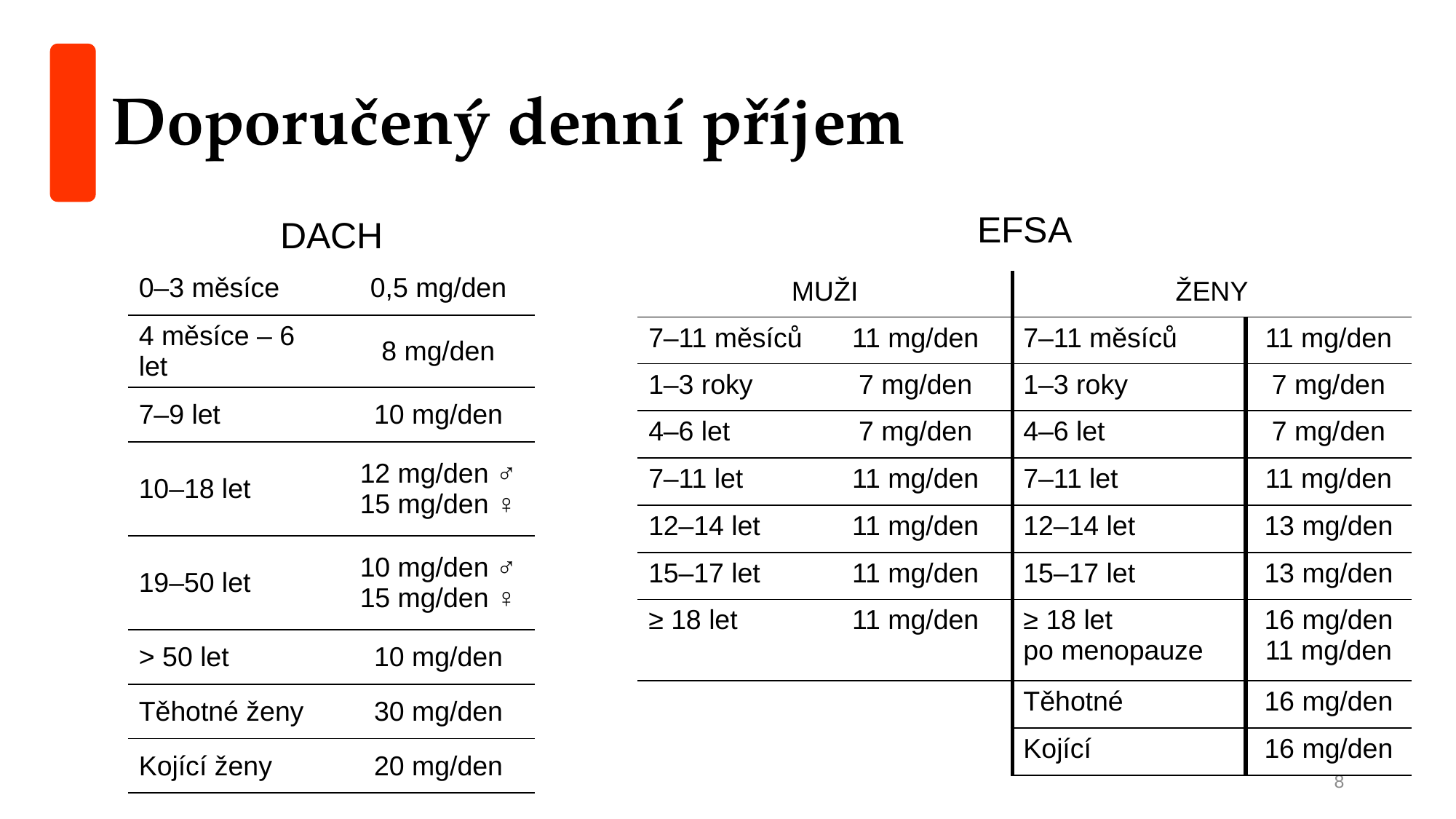

# Doporučený denní příjem
EFSA
DACH
| 0–3 měsíce | 0,5 mg/den |
| --- | --- |
| 4 měsíce – 6 let | 8 mg/den |
| 7–9 let | 10 mg/den |
| 10–18 let | 12 mg/den ♂ 15 mg/den ♀ |
| 19–50 let | 10 mg/den ♂ 15 mg/den ♀ |
| > 50 let | 10 mg/den |
| Těhotné ženy | 30 mg/den |
| Kojící ženy | 20 mg/den |
| MUŽI |  | ŽENY |  |
| --- | --- | --- | --- |
| 7–11 měsíců | 11 mg/den | 7–11 měsíců | 11 mg/den |
| 1–3 roky | 7 mg/den | 1–3 roky | 7 mg/den |
| 4–6 let | 7 mg/den | 4–6 let | 7 mg/den |
| 7–11 let | 11 mg/den | 7–11 let | 11 mg/den |
| 12–14 let | 11 mg/den | 12–14 let | 13 mg/den |
| 15–17 let | 11 mg/den | 15–17 let | 13 mg/den |
| ≥ 18 let | 11 mg/den | ≥ 18 let po menopauze | 16 mg/den 11 mg/den |
|  |  | Těhotné | 16 mg/den |
|  |  | Kojící | 16 mg/den |
8